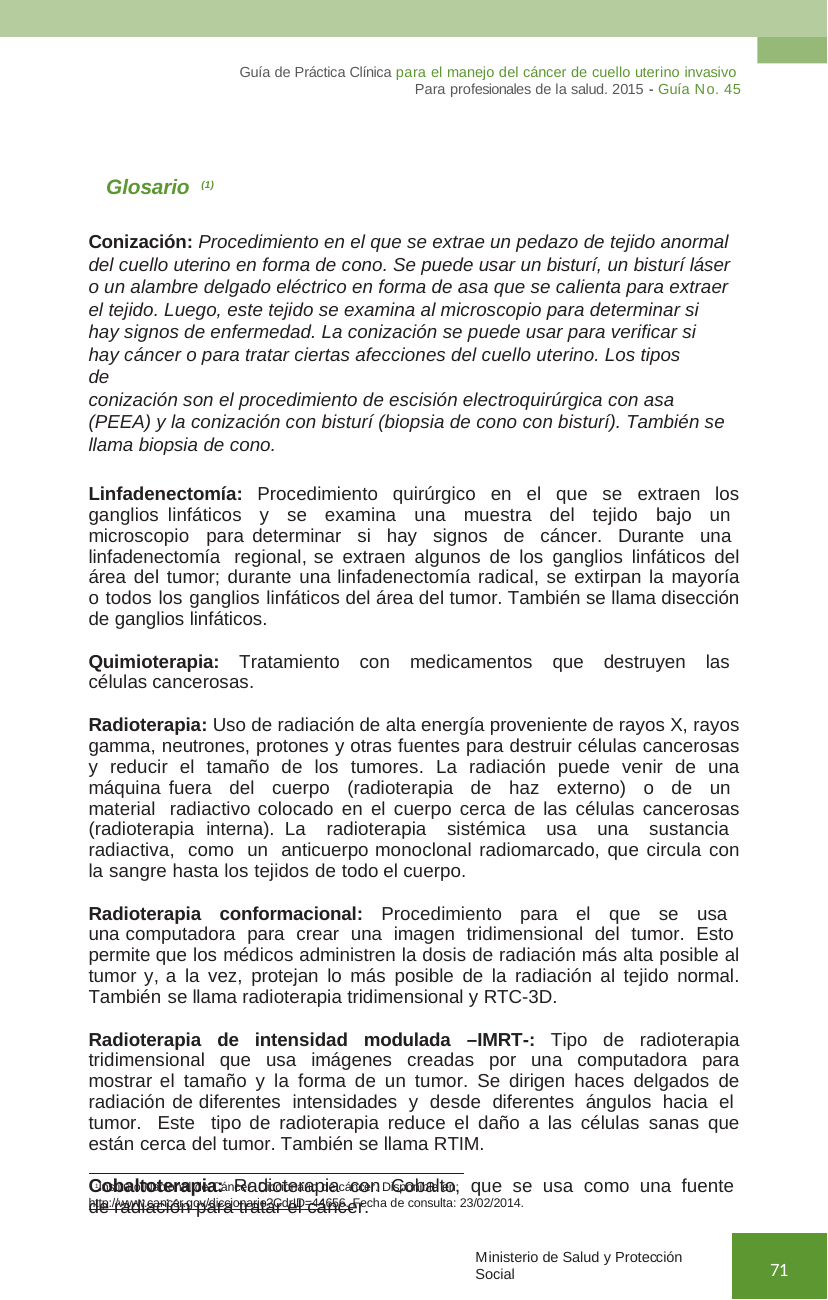

Guía de Práctica Clínica para el manejo del cáncer de cuello uterino invasivo
Para profesionales de la salud. 2015 - Guía No. 45
Glosario  (1)

Conización: Procedimiento en el que se extrae un pedazo de tejido anormal del cuello uterino en forma de cono. Se puede usar un bisturí, un bisturí láser o un alambre delgado eléctrico en forma de asa que se calienta para extraer el tejido. Luego, este tejido se examina al microscopio para determinar si
hay signos de enfermedad. La conización se puede usar para verificar si hay cáncer o para tratar ciertas afecciones del cuello uterino. Los tipos de
conización son el procedimiento de escisión electroquirúrgica con asa (PEEA) y la conización con bisturí (biopsia de cono con bisturí). También se llama biopsia de cono.

Linfadenectomía: Procedimiento quirúrgico en el que se extraen los ganglios linfáticos  y  se  examina  una  muestra  del  tejido  bajo  un  microscopio  para determinar  si  hay  signos  de  cáncer.  Durante  una  linfadenectomía  regional, se extraen algunos de los ganglios linfáticos del área del tumor; durante una linfadenectomía radical, se extirpan la mayoría o todos los ganglios linfáticos del área del tumor. También se llama disección de ganglios linfáticos.

Quimioterapia:  Tratamiento  con  medicamentos  que  destruyen  las  células cancerosas.

Radioterapia: Uso de radiación de alta energía proveniente de rayos X, rayos gamma, neutrones, protones y otras fuentes para destruir células cancerosas y reducir el tamaño de los tumores. La radiación puede venir de una máquina fuera  del  cuerpo  (radioterapia  de  haz  externo)  o  de  un  material  radiactivo colocado en el cuerpo cerca de las células cancerosas (radioterapia interna). La  radioterapia  sistémica  usa  una  sustancia  radiactiva,  como  un  anticuerpo monoclonal radiomarcado, que circula con la sangre hasta los tejidos de todo el cuerpo.

Radioterapia   conformacional:   Procedimiento   para   el   que   se   usa   una computadora  para  crear  una  imagen  tridimensional  del  tumor.  Esto  permite que los médicos administren la dosis de radiación más alta posible al tumor y, a la vez, protejan lo más posible de la radiación al tejido normal. También se llama radioterapia tridimensional y RTC-3D.

Radioterapia   de   intensidad   modulada   –IMRT-:   Tipo   de   radioterapia tridimensional que usa imágenes creadas por una computadora para mostrar el tamaño y la forma de un tumor. Se dirigen haces delgados de radiación de diferentes  intensidades  y  desde  diferentes  ángulos  hacia  el  tumor.  Este  tipo de radioterapia reduce el daño a las células sanas que están cerca del tumor. También se llama RTIM.

Cobaltoterapia:  Radioterapia  con  Cobalto,  que  se  usa  como  una  fuente  de radiación para tratar el cáncer.

1Instituto Nacional de Cáncer. Diccionario de cáncer. Disponible en:
http://www.cancer.gov/diccionario?CdrID=44656. Fecha de consulta: 23/02/2014.

Ministerio de Salud y Protección Social
71